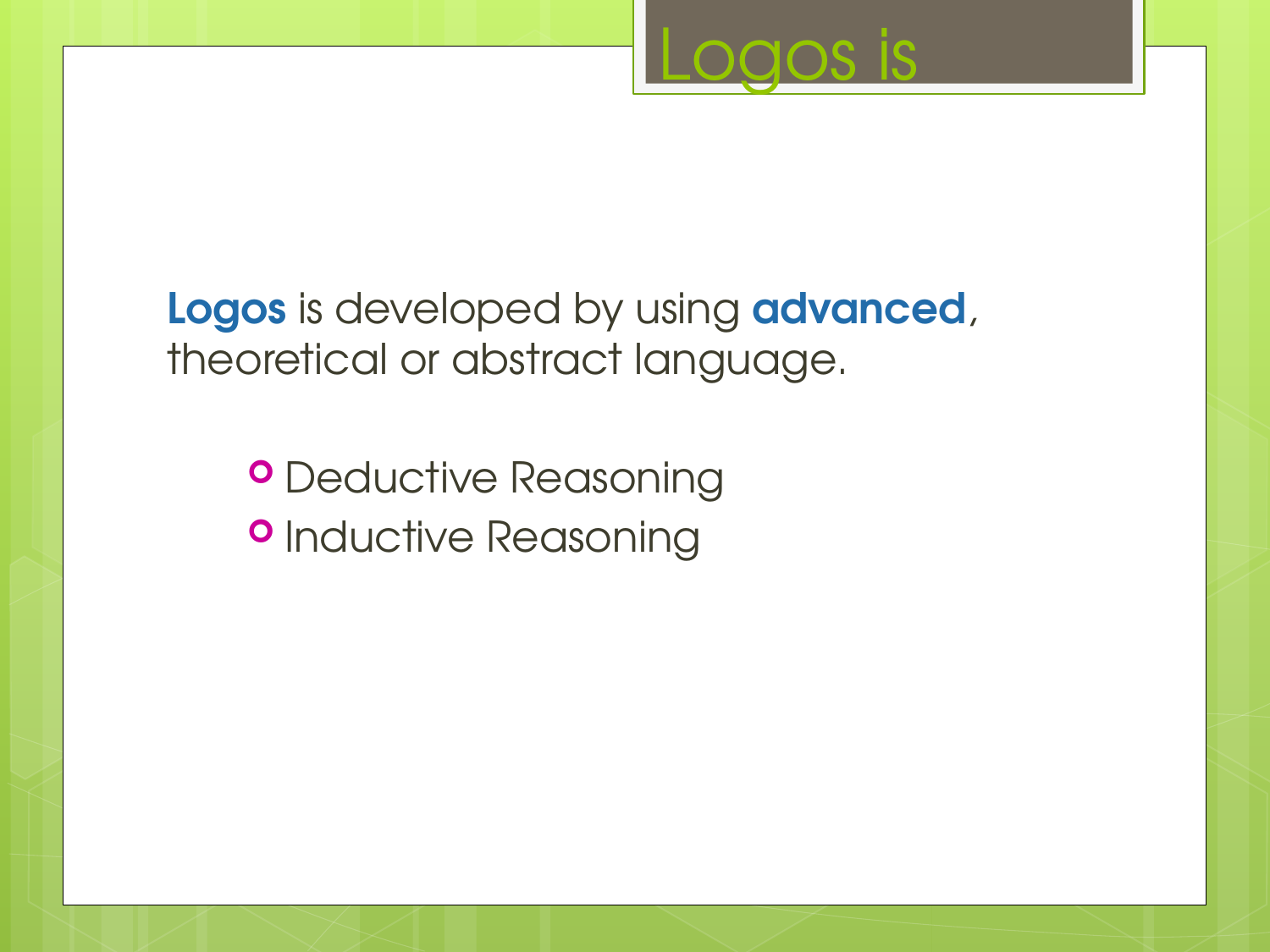

Logos is
Logos is developed by using advanced, theoretical or abstract language.

Deductive Reasoning
Inductive Reasoning